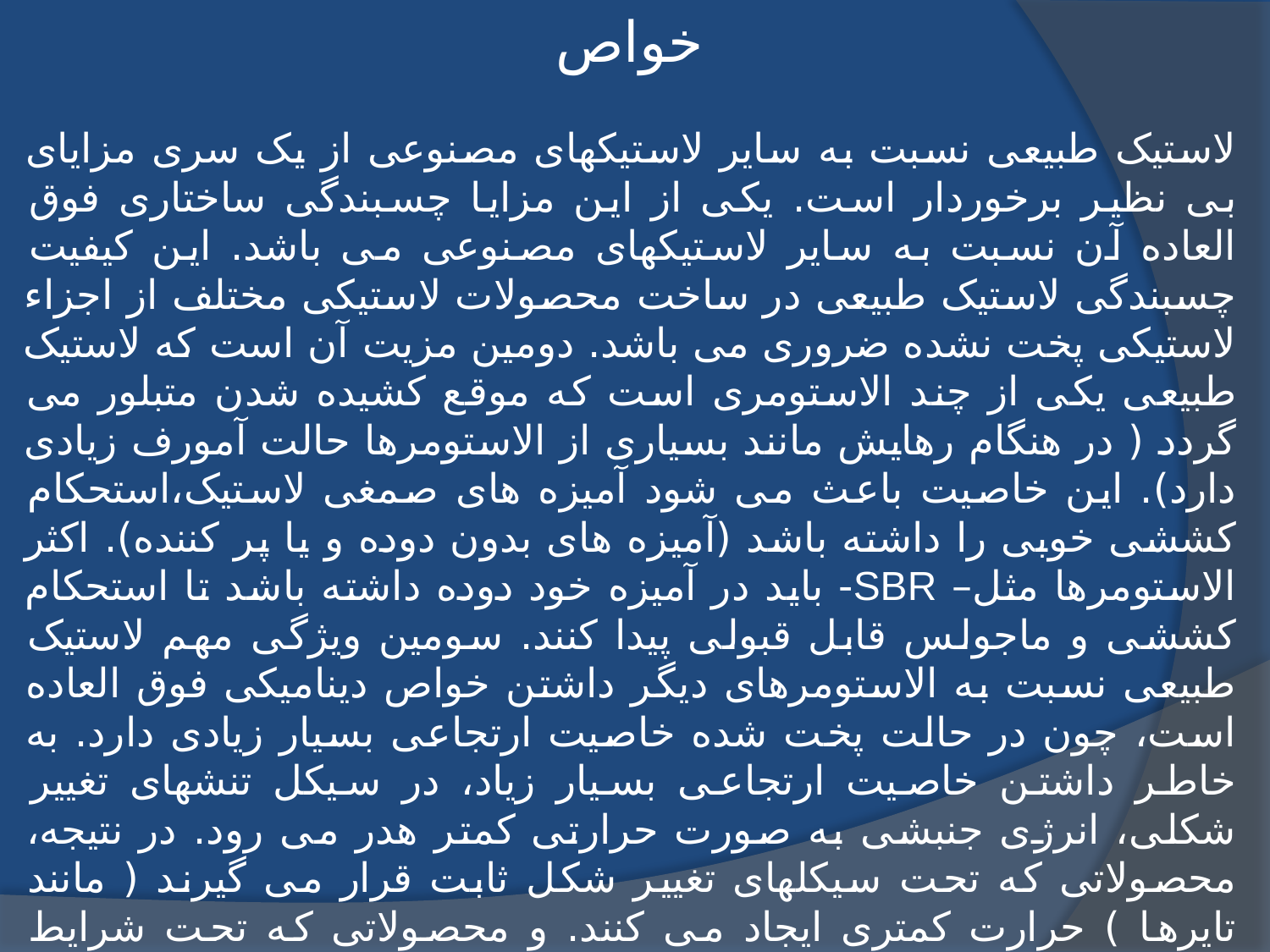

خواص

لاستیک طبیعی نسبت به سایر لاستیکهای مصنوعی از یک سری مزایای بی نظیر برخوردار است. یکی از این مزایا چسبندگی ساختاری فوق العاده آن نسبت به سایر لاستیکهای مصنوعی می باشد. این کیفیت چسبندگی لاستیک طبیعی در ساخت محصولات لاستیکی مختلف از اجزاء لاستیکی پخت نشده ضروری می باشد. دومین مزیت آن است که لاستیک طبیعی یکی از چند الاستومری است که موقع کشیده شدن متبلور می گردد ( در هنگام رهایش مانند بسیاری از الاستومرها حالت آمورف زیادی دارد). این خاصیت باعث می شود آمیزه های صمغی لاستیک،استحکام کششی خوبی را داشته باشد (آمیزه های بدون دوده و یا پر کننده). اکثر الاستومرها مثل– SBR- باید در آمیزه خود دوده داشته باشد تا استحکام کششی و ماجولس قابل قبولی پیدا کنند. سومین ویژگی مهم لاستیک طبیعی نسبت به الاستومرهای دیگر داشتن خواص دینامیکی فوق العاده است، چون در حالت پخت شده خاصیت ارتجاعی بسیار زیادی دارد. به خاطر داشتن خاصیت ارتجاعی بسیار زیاد، در سیکل تنشهای تغییر شکلی، انرژی جنبشی به صورت حرارتی کمتر هدر می رود. در نتیجه، محصولاتی که تحت سیکلهای تغییر شکل ثابت قرار می گیرند ( مانند تایرها ) حرارت کمتری ایجاد می کنند. و محصولاتی که تحت شرایط دینامیکی فوق از لاستیک طبیعی ساخته می شوند در مقایسه با محصولات ساخته شده از لاستیکهای مصنوعی احتمال کمتری برای شکسته شدن دارند.
رابرهای طبیعی از نظر شیمیایی در مقابل اسیدهای معدنی رقیق، قلیا و نمکها مقاوم هستند.